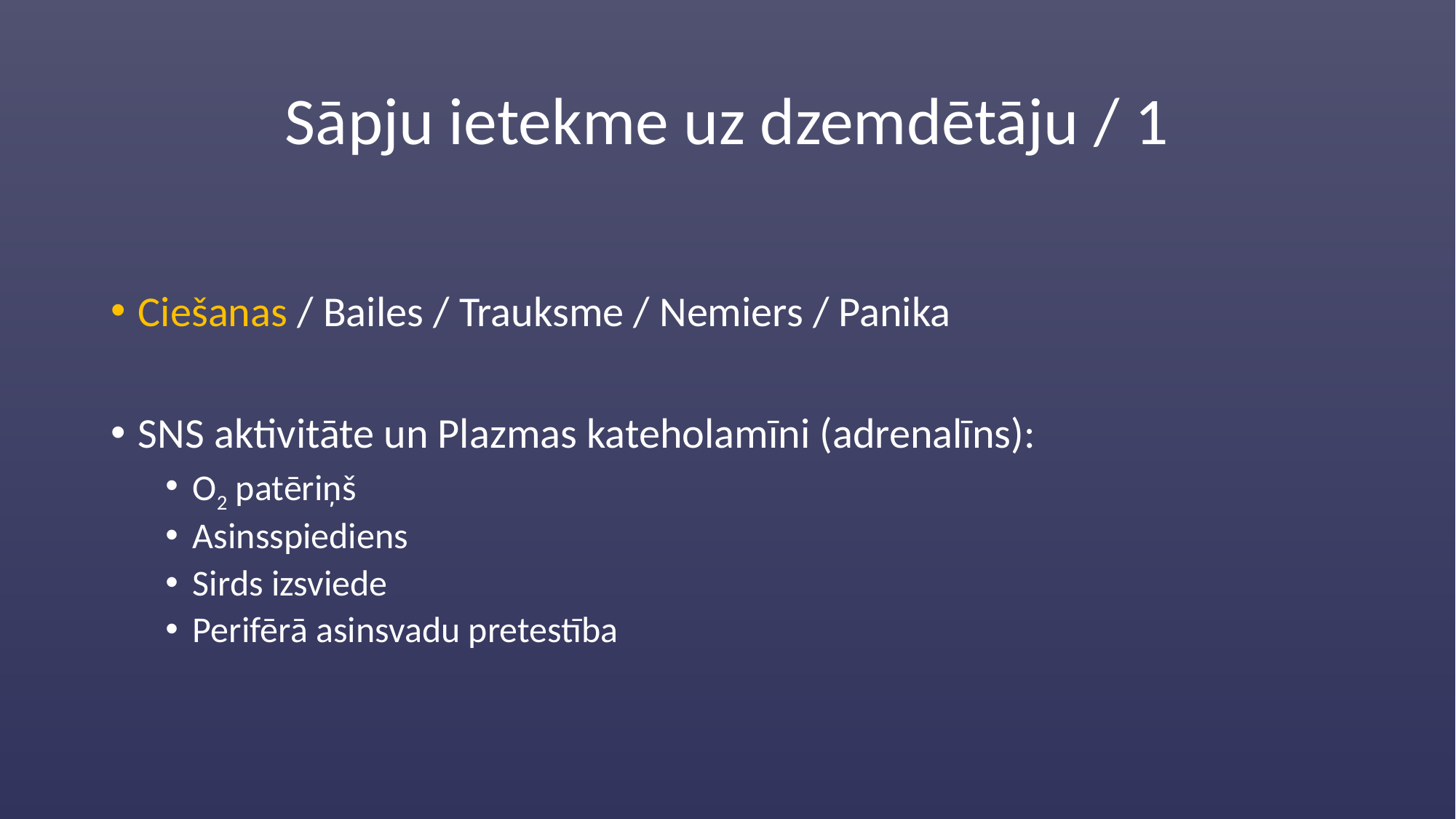

# Sāpju ietekme uz dzemdētāju / 1

Ciešanas / Bailes / Trauksme / Nemiers / Panika

SNS aktivitāte un Plazmas kateholamīni (adrenalīns):
O2 patēriņš
Asinsspiediens
Sirds izsviede
Perifērā asinsvadu pretestība